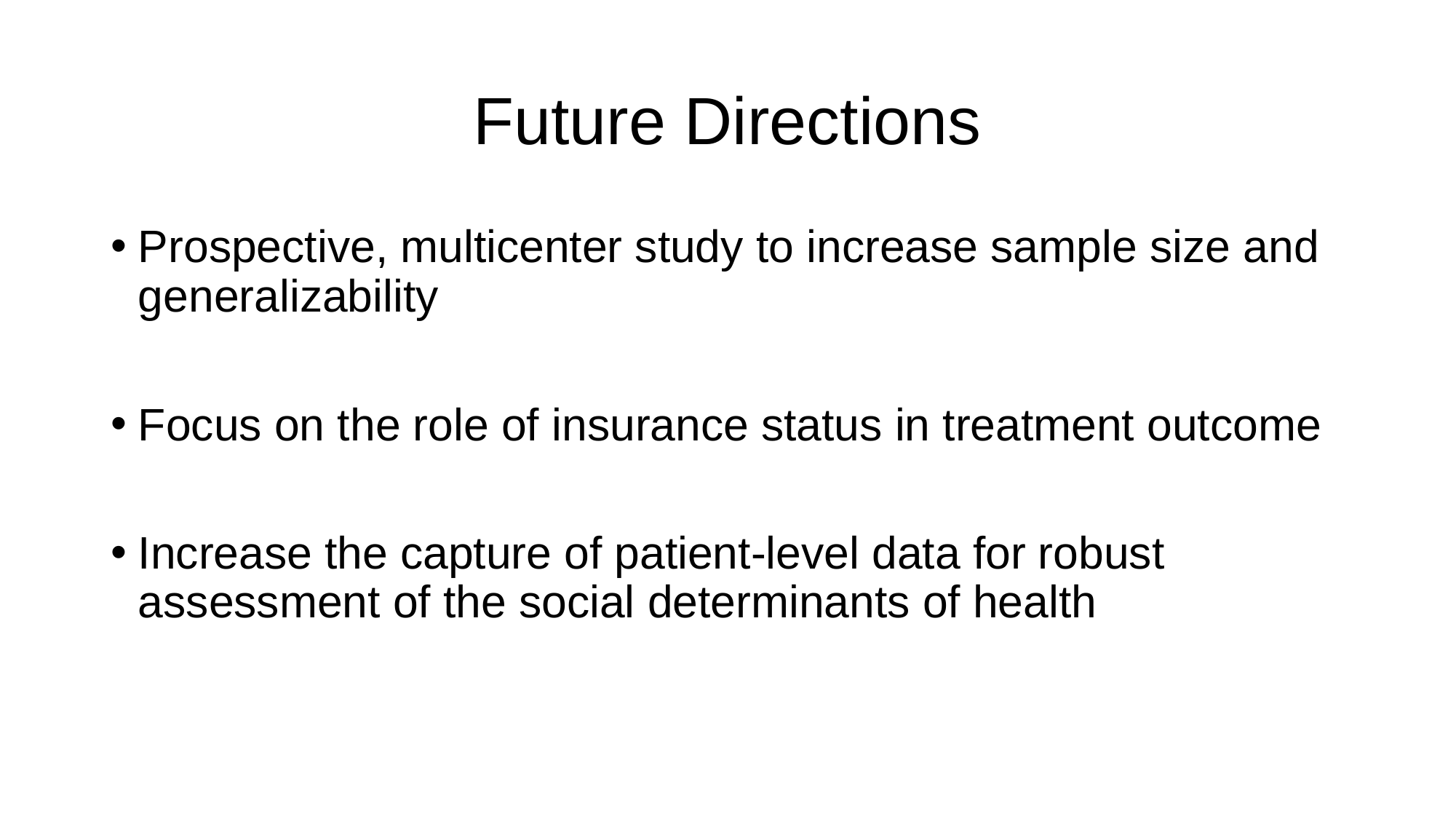

# Future Directions
Prospective, multicenter study to increase sample size and generalizability

Focus on the role of insurance status in treatment outcome

Increase the capture of patient-level data for robust assessment of the social determinants of health